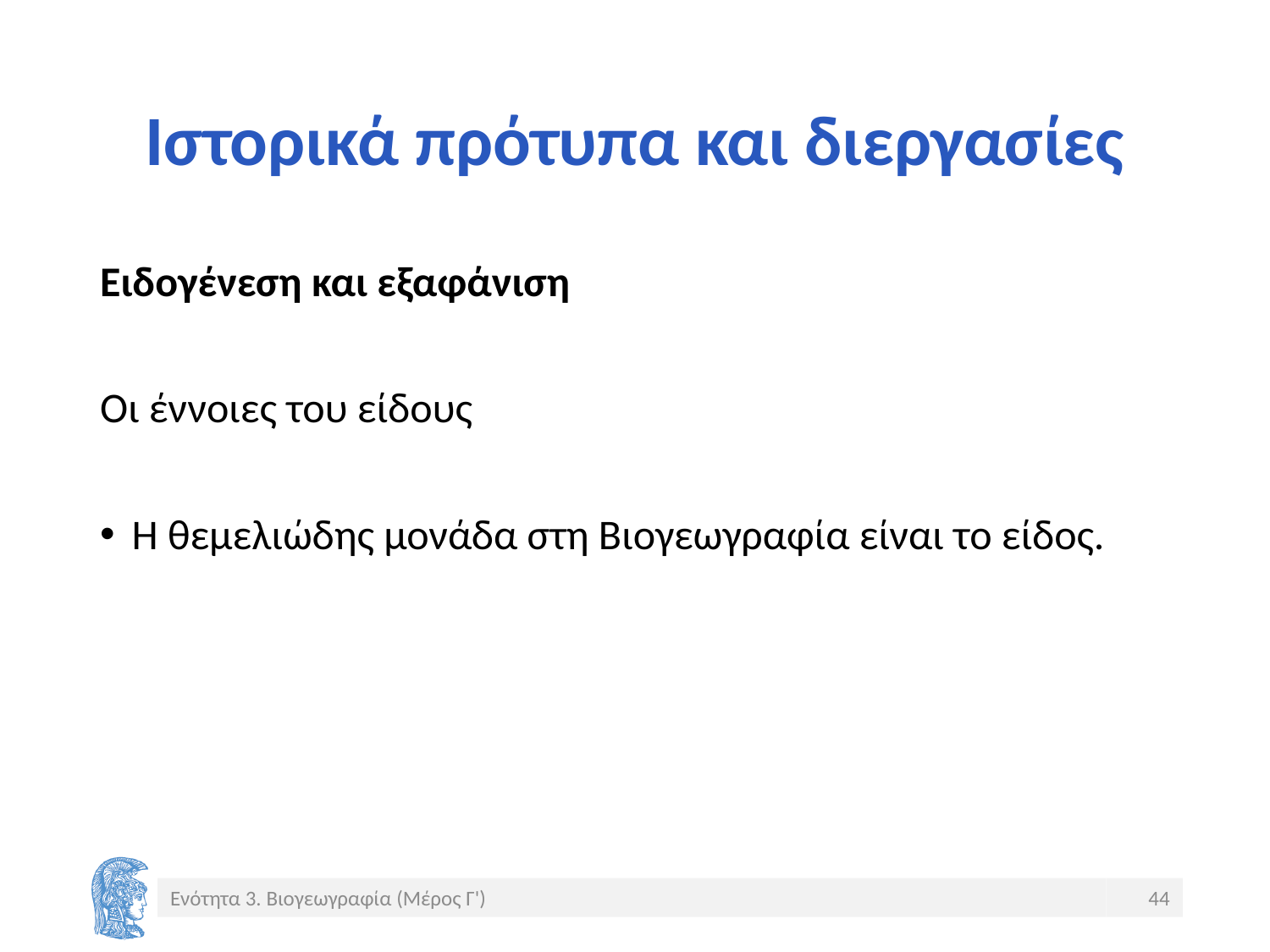

# Ιστορικά πρότυπα και διεργασίες
Ειδογένεση και εξαφάνιση

Οι έννοιες του είδους

Η θεμελιώδης μονάδα στη Βιογεωγραφία είναι το είδος.

Ενότητα 3. Βιογεωγραφία (Μέρος Γ')
44